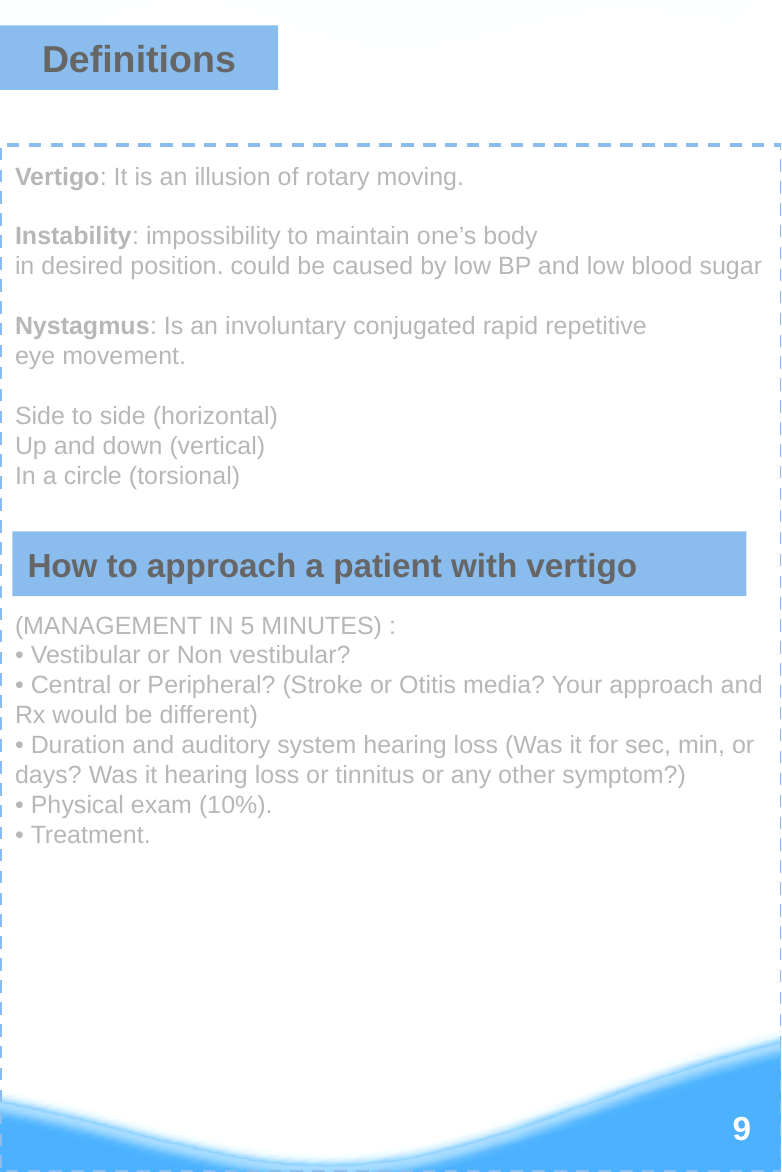

Definitions
Vertigo: It is an illusion of rotary moving.

Instability: impossibility to maintain one’s body
in desired position. could be caused by low BP and low blood sugar

Nystagmus: Is an involuntary conjugated rapid repetitive
eye movement.

Side to side (horizontal)
Up and down (vertical)
In a circle (torsional)

(MANAGEMENT IN 5 MINUTES) :
• Vestibular or Non vestibular?
• Central or Peripheral? (Stroke or Otitis media? Your approach and Rx would be different)
• Duration and auditory system hearing loss (Was it for sec, min, or days? Was it hearing loss or tinnitus or any other symptom?)
• Physical exam (10%).
• Treatment.

How to approach a patient with vertigo
9